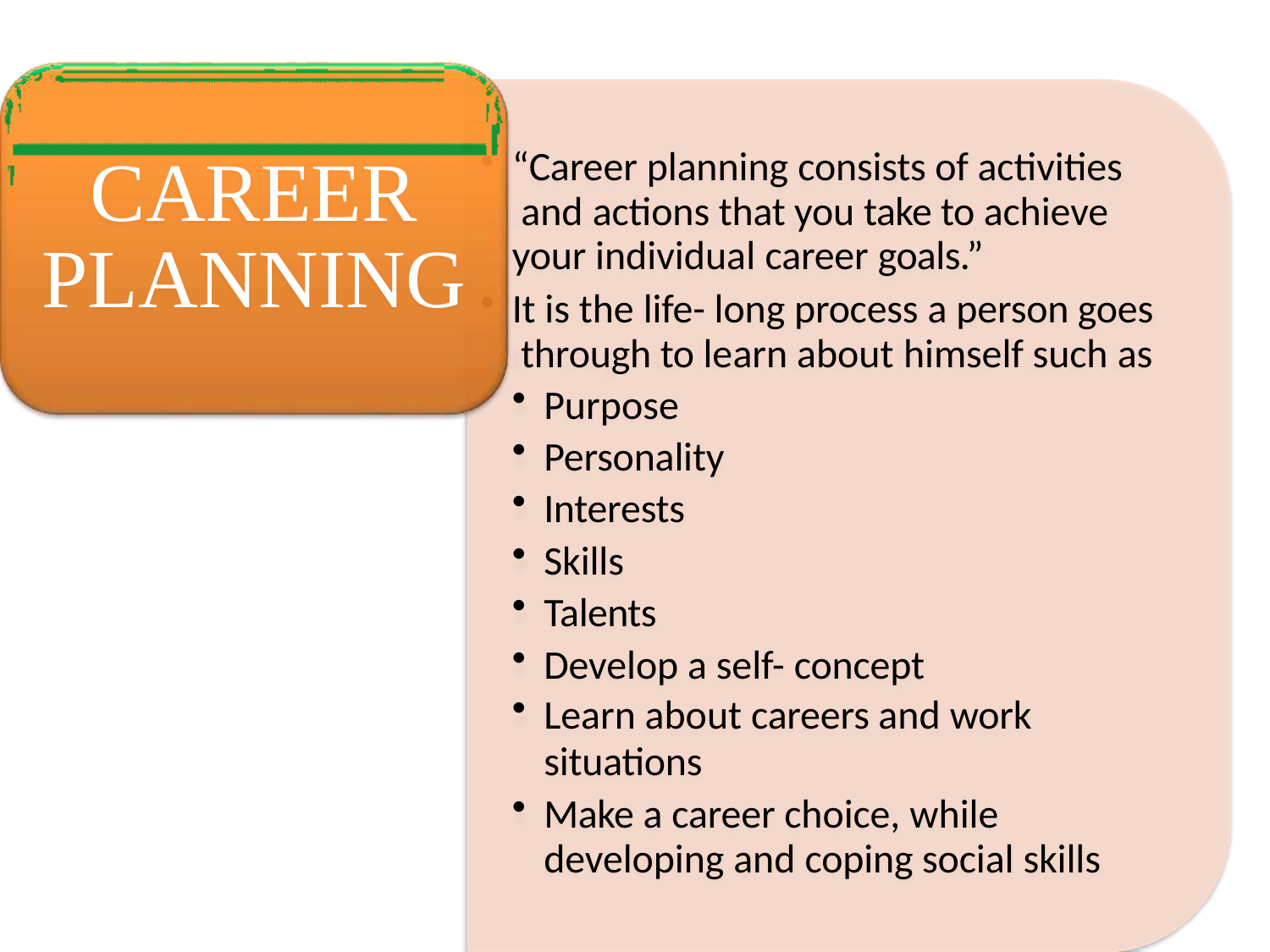

# CAREER  PLANNING
“Career planning consists of activities  and actions that you take to achieve  your individual career goals.”
It is the life- long process a person goes  through to learn about himself such as
Purpose
Personality
Interests
Skills
Talents
Develop a self- concept
Learn about careers and work
situations
Make a career choice, while  developing and coping social skills